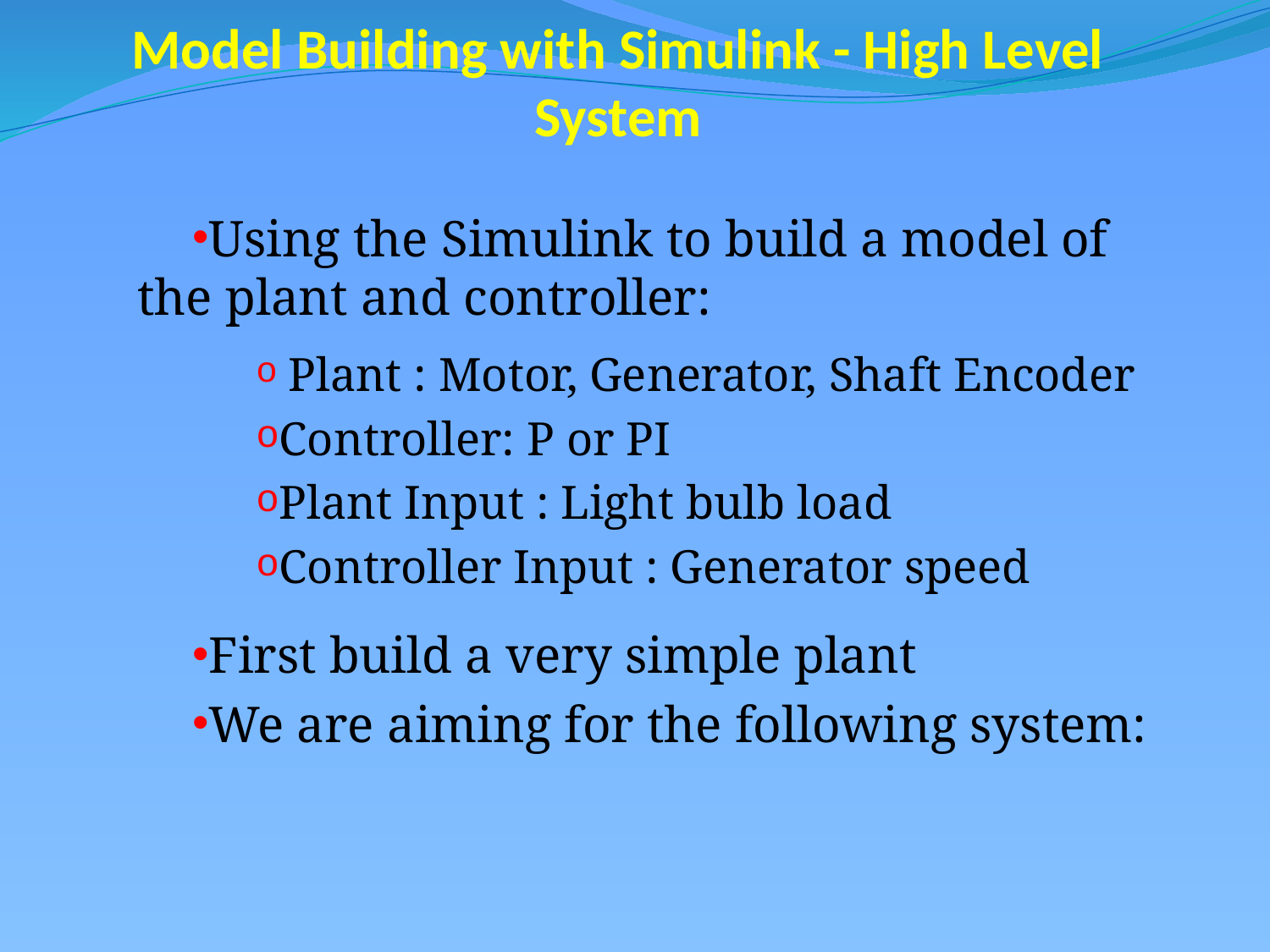

# Model Building with Simulink - High Level System
Using the Simulink to build a model of the plant and controller:
 Plant : Motor, Generator, Shaft Encoder
Controller: P or PI
Plant Input : Light bulb load
Controller Input : Generator speed
First build a very simple plant
We are aiming for the following system: